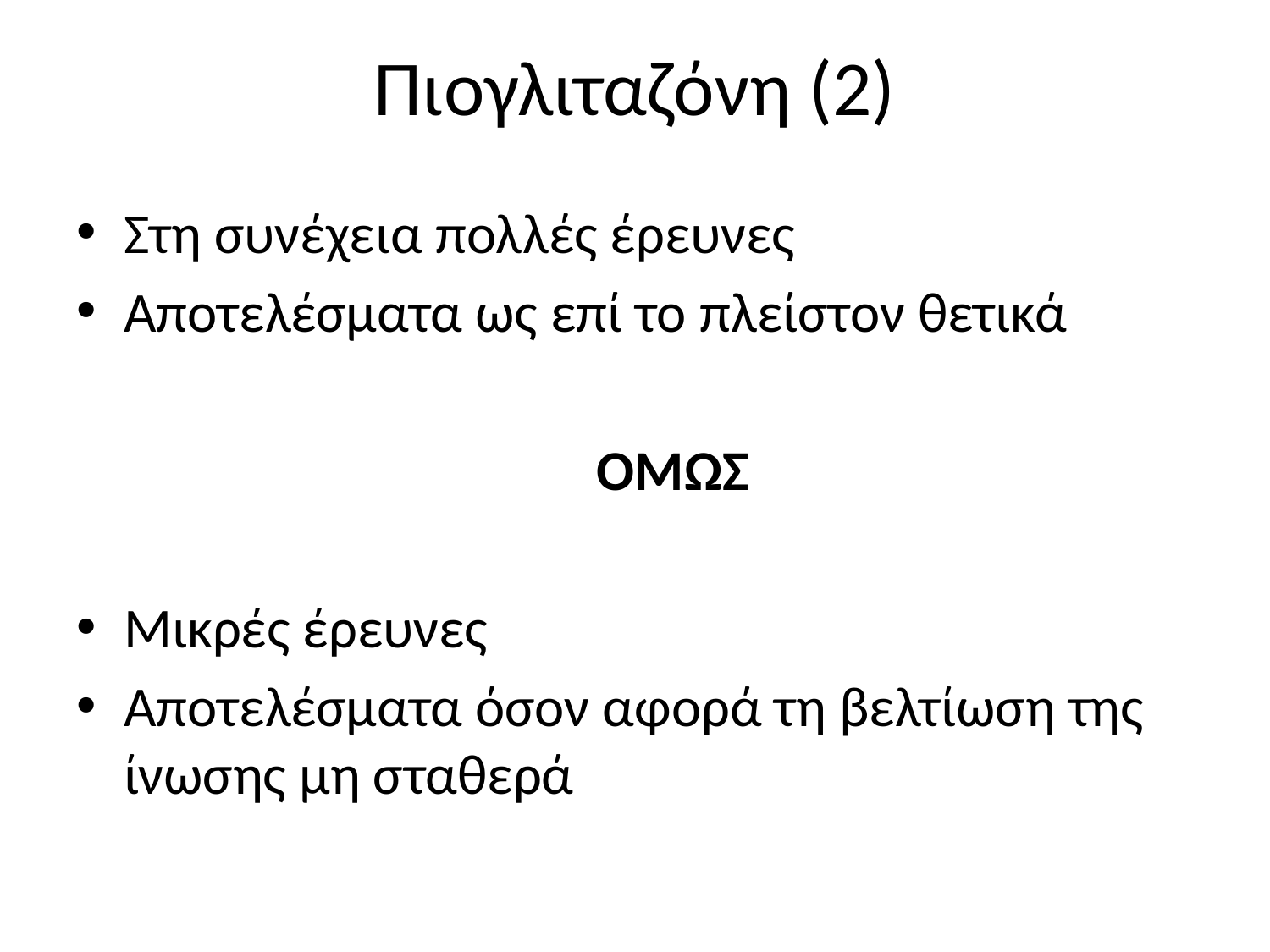

# Πιογλιταζόνη (2)
Στη συνέχεια πολλές έρευνες
Αποτελέσματα ως επί το πλείστον θετικά

      ΟΜΩΣ

Μικρές έρευνες
Αποτελέσματα όσον αφορά τη βελτίωση της ίνωσης μη σταθερά